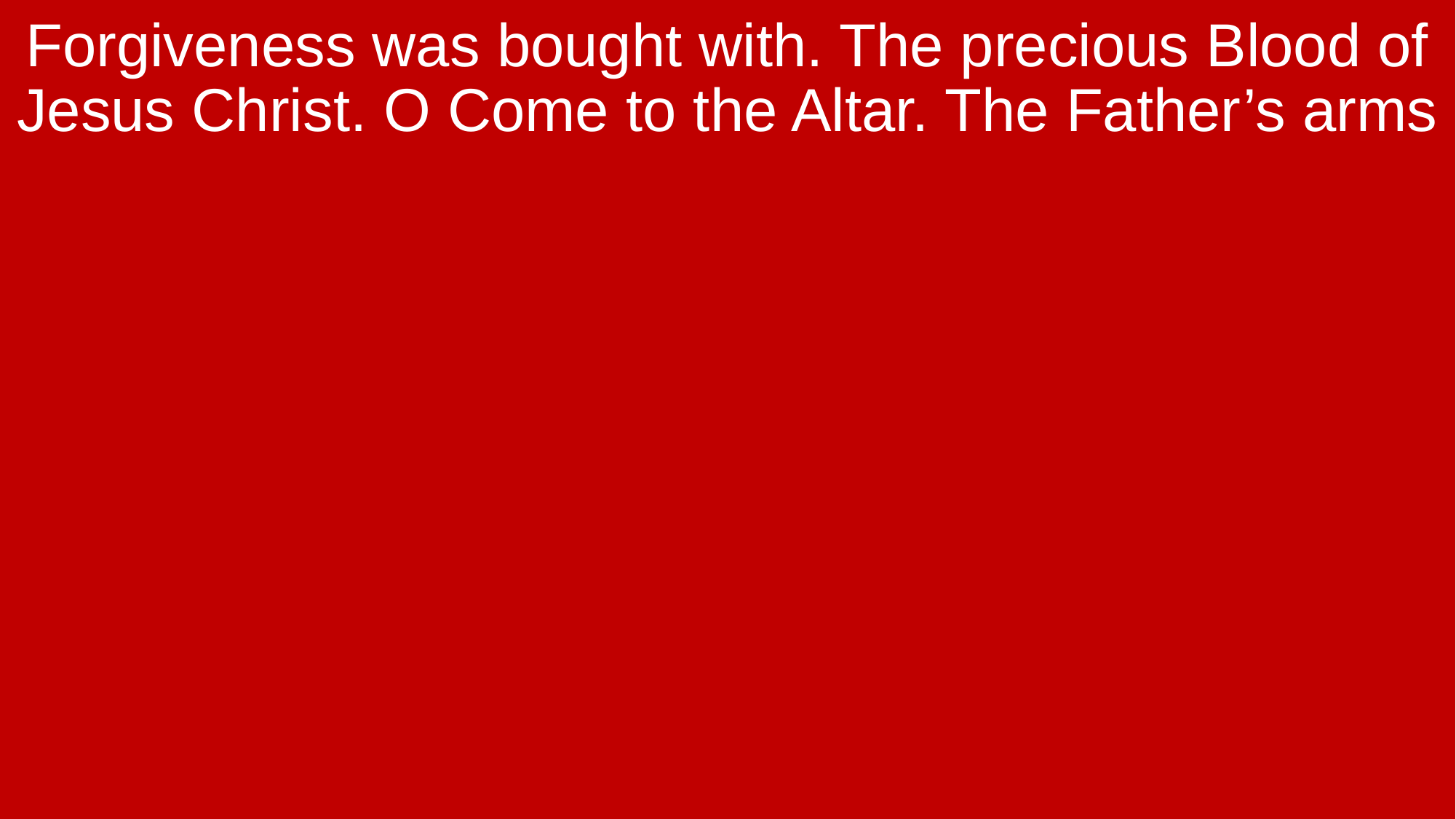

Forgiveness was bought with. The precious Blood of Jesus Christ. O Come to the Altar. The Father’s arms